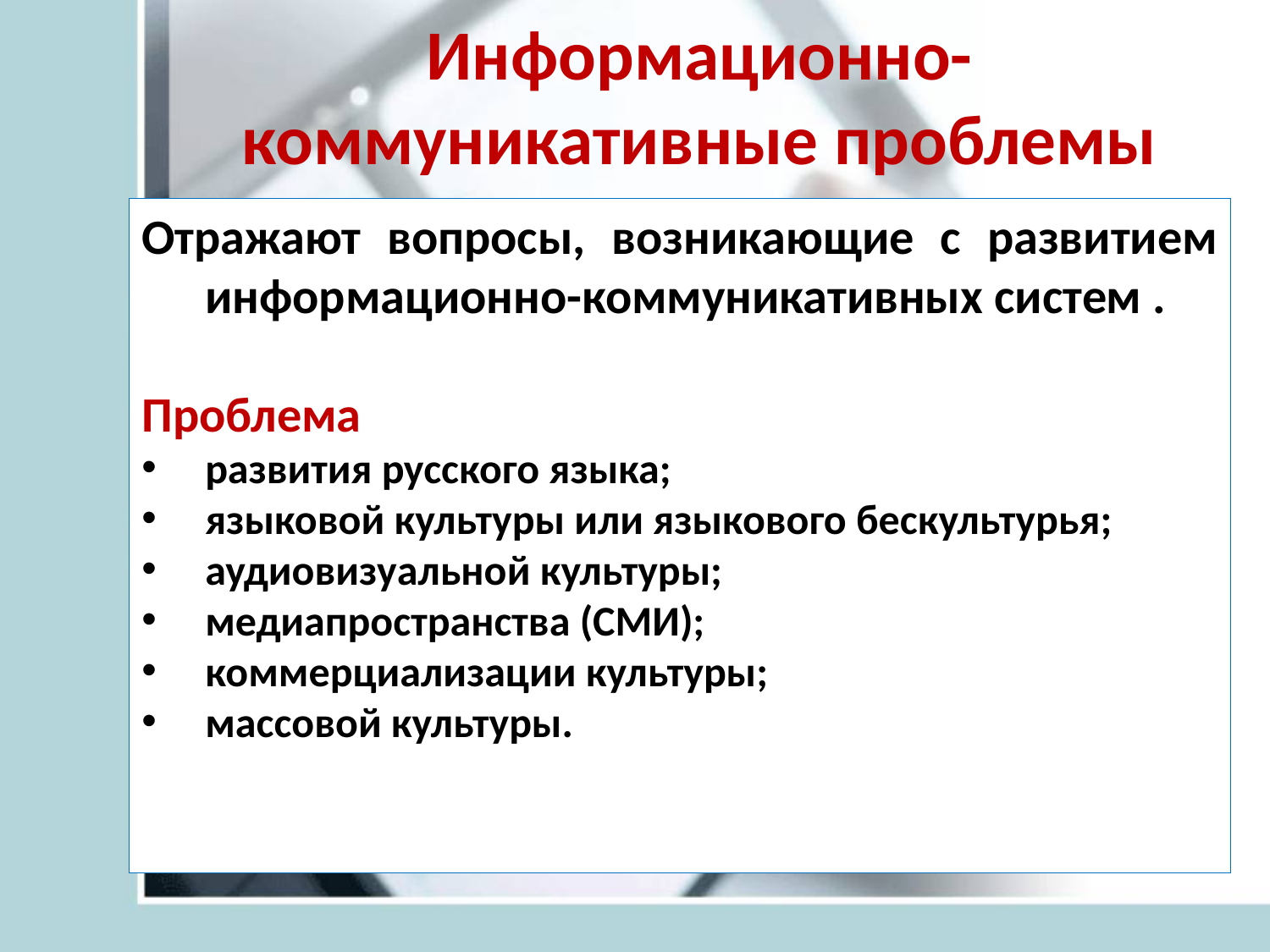

# Информационно-коммуникативные проблемы
Отражают вопросы, возникающие с развитием информационно-коммуникативных систем .

Проблема
развития русского языка;
языковой культуры или языкового бескультурья;
аудиовизуальной культуры;
медиапространства (СМИ);
коммерциализации культуры;
массовой культуры.